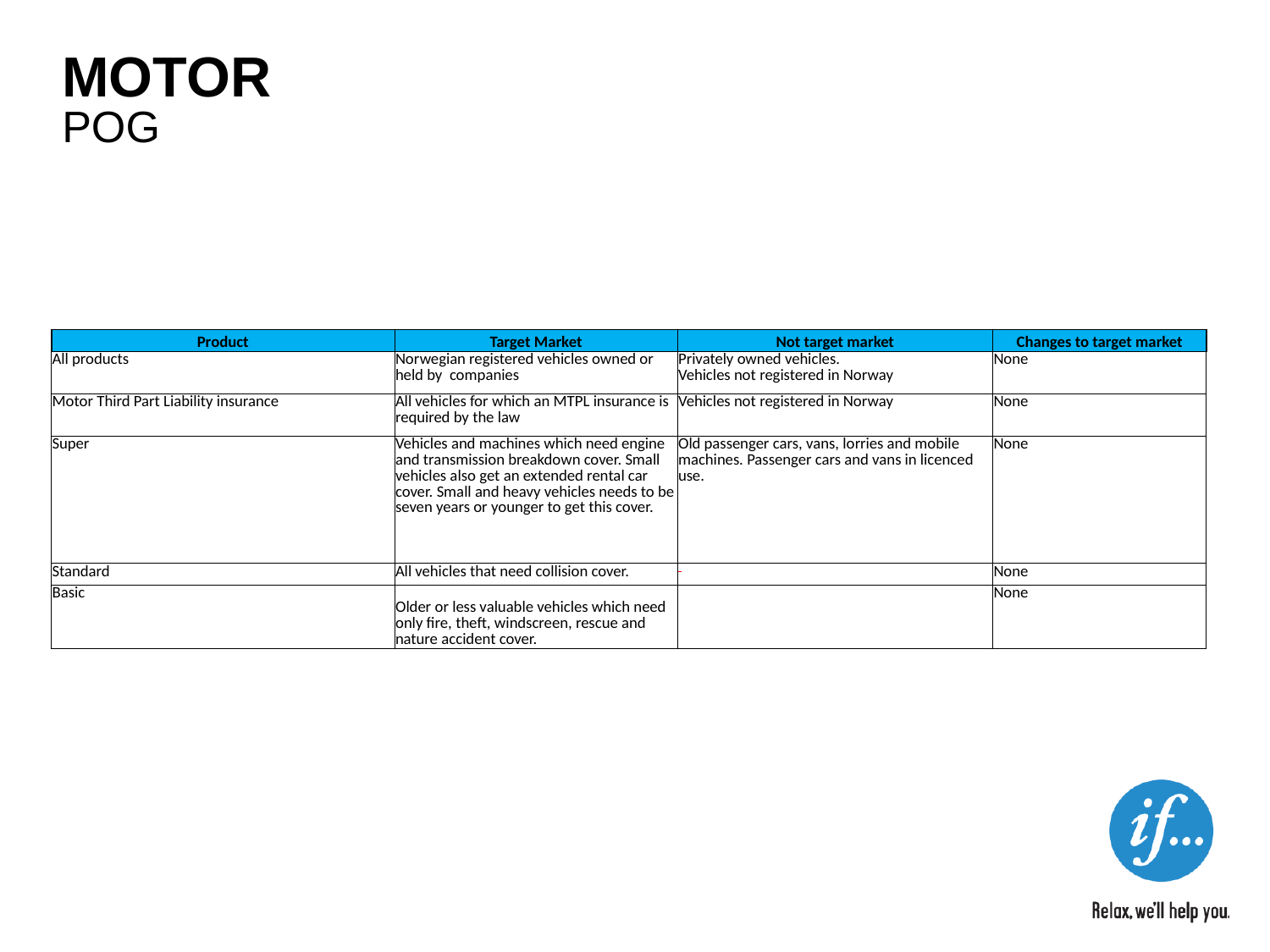

# MOTOR
POG
| Product | Target Market | Not target market | Changes to target market |
| --- | --- | --- | --- |
| All products | Norwegian registered vehicles owned or held by companies | Privately owned vehicles. Vehicles not registered in Norway | None |
| Motor Third Part Liability insurance | All vehicles for which an MTPL insurance is required by the law | Vehicles not registered in Norway | None |
| Super | Vehicles and machines which need engine and transmission breakdown cover. Small vehicles also get an extended rental car cover. Small and heavy vehicles needs to be seven years or younger to get this cover. | Old passenger cars, vans, lorries and mobile machines. Passenger cars and vans in licenced use. | None |
| Standard | All vehicles that need collision cover. |  | None |
| Basic | Older or less valuable vehicles which need only fire, theft, windscreen, rescue and nature accident cover. |  | None |